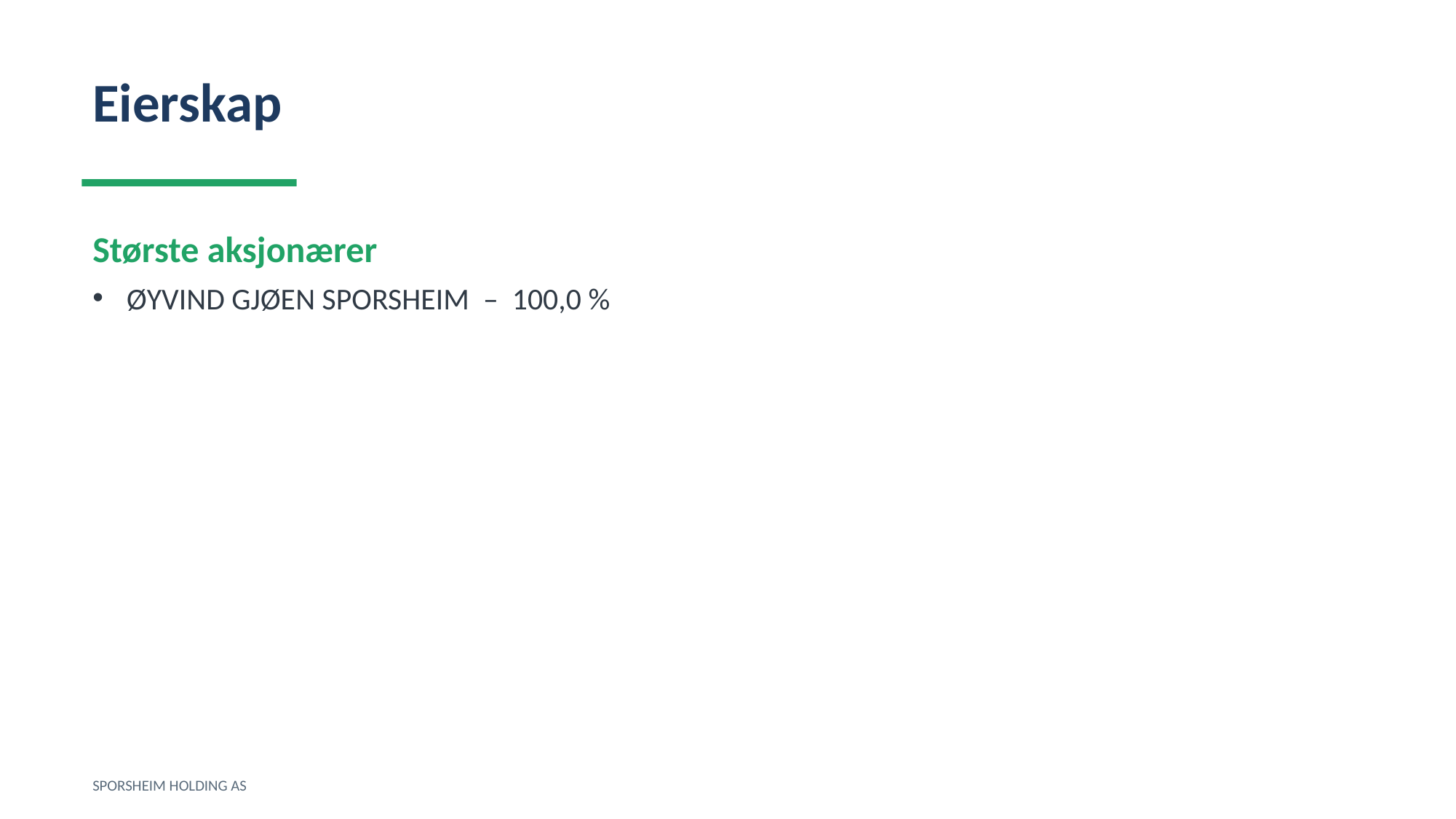

Eierskap

Største aksjonærer
ØYVIND GJØEN SPORSHEIM  –  100,0 %
SPORSHEIM HOLDING AS